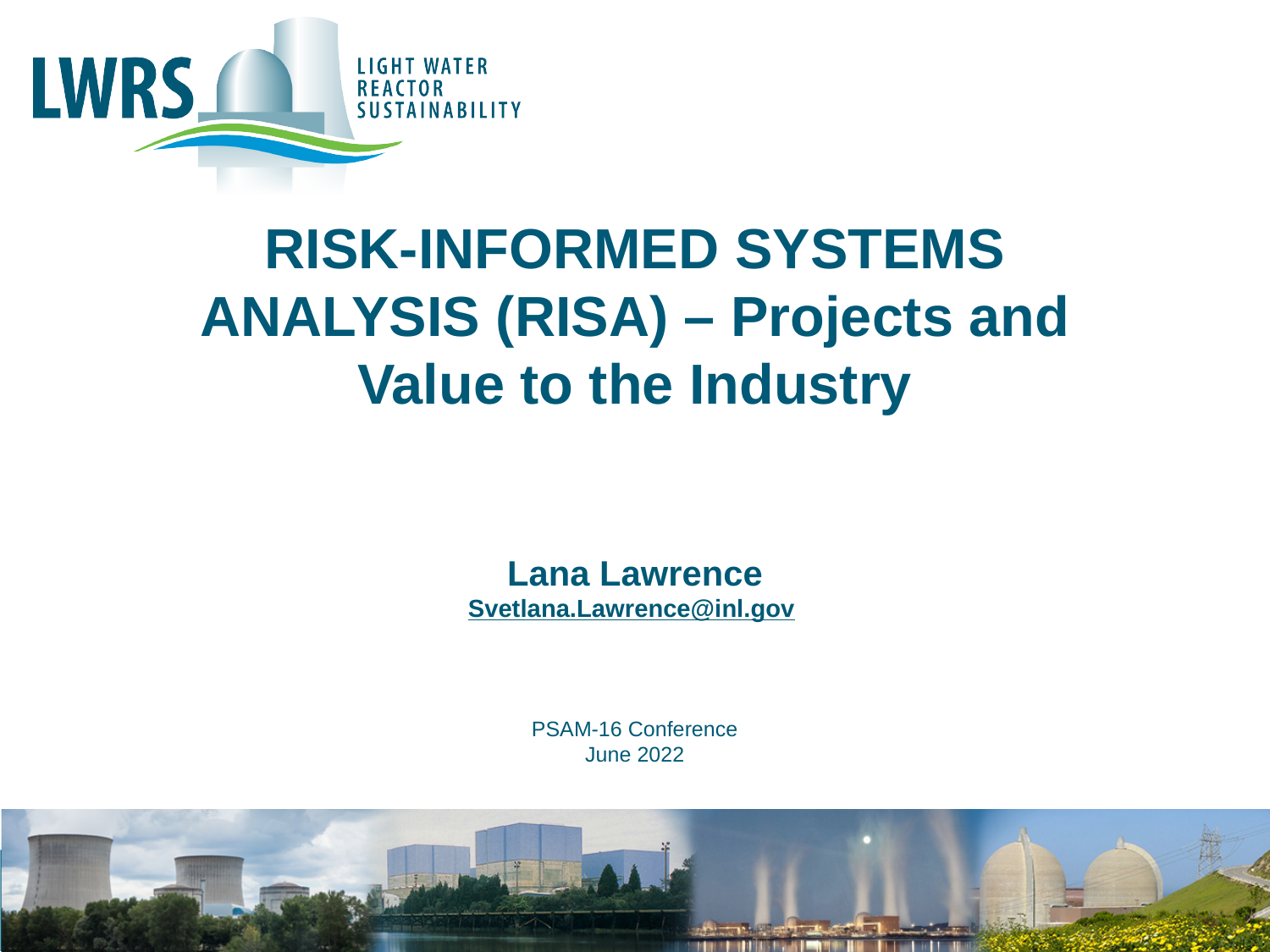

# RISK-INFORMED SYSTEMS ANALYSIS (RISA) – Projects and Value to the Industry
Lana Lawrence
Svetlana.Lawrence@inl.gov
PSAM-16 Conference
June 2022